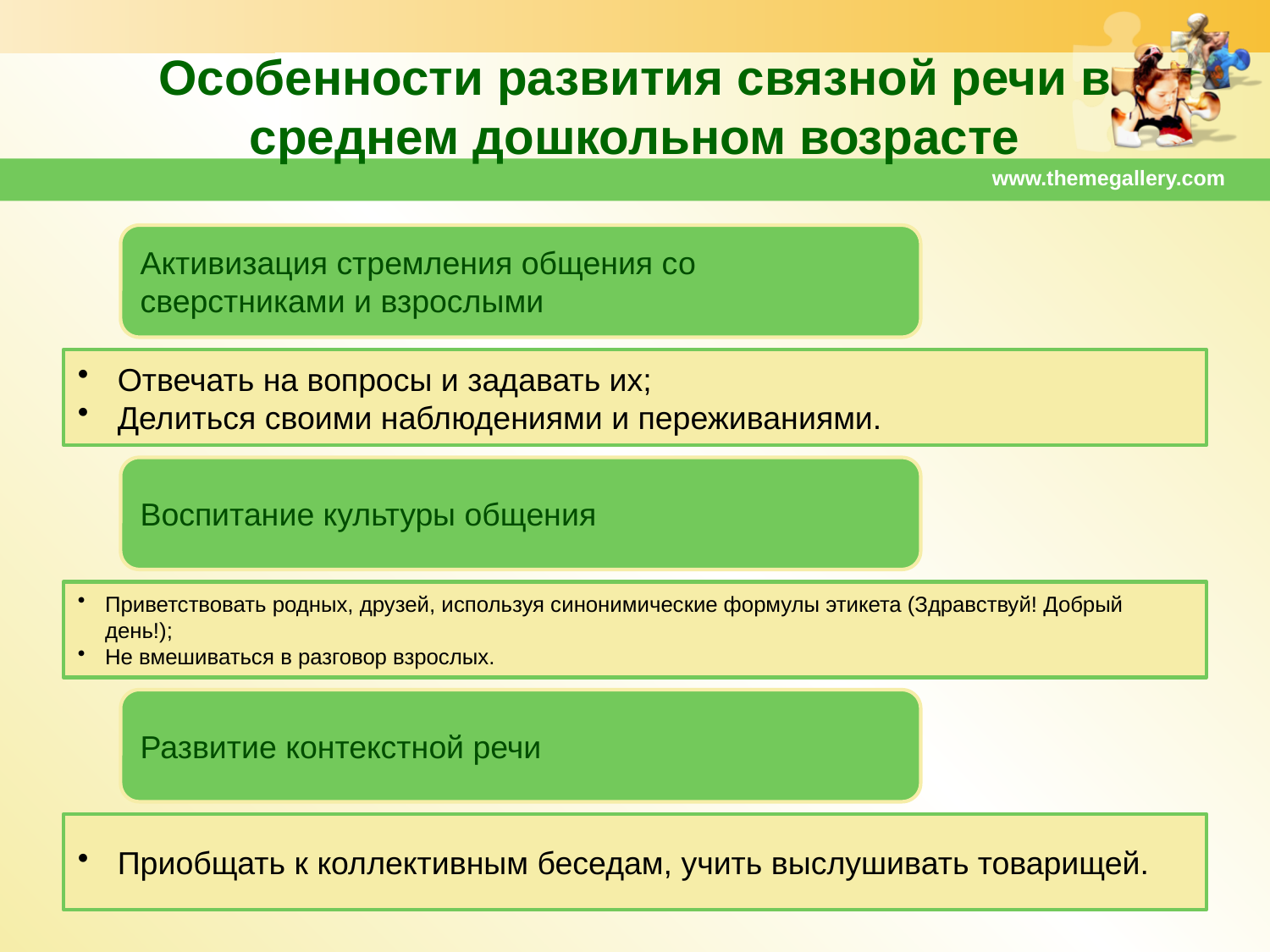

# Особенности развития связной речи в среднем дошкольном возрасте
www.themegallery.com
Активизация стремления общения со сверстниками и взрослыми
Воспитание культуры общения
Развитие контекстной речи
Отвечать на вопросы и задавать их;
Приветствовать родных, друзей, используя синонимические формулы этикета (Здравствуй! Добрый день!);
Приобщать к коллективным беседам, учить выслушивать товарищей.
Делиться своими наблюдениями и переживаниями.
Не вмешиваться в разговор взрослых.